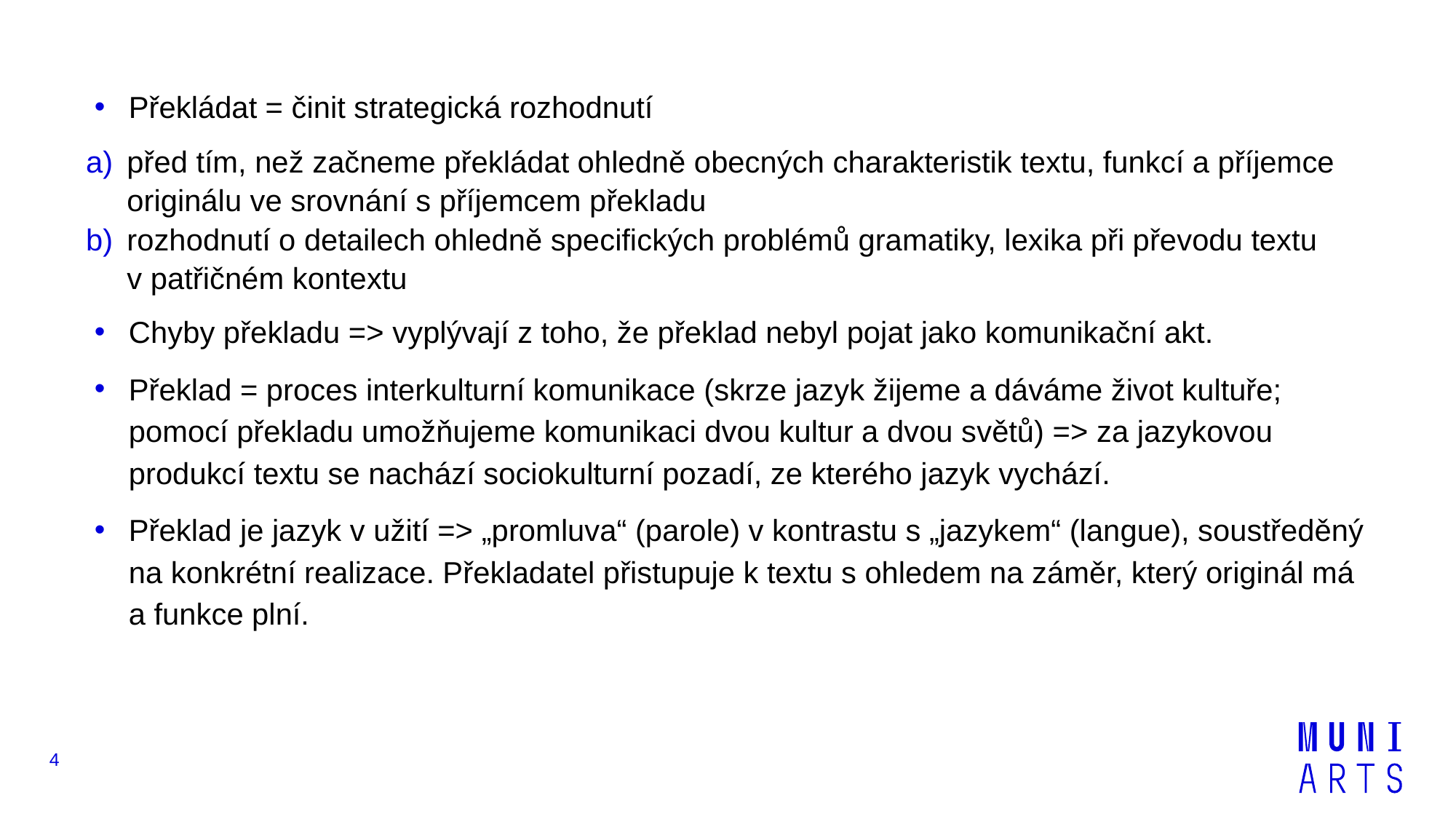

Překládat = činit strategická rozhodnutí
před tím, než začneme překládat ohledně obecných charakteristik textu, funkcí a příjemce originálu ve srovnání s příjemcem překladu
rozhodnutí o detailech ohledně specifických problémů gramatiky, lexika při převodu textu v patřičném kontextu
Chyby překladu => vyplývají z toho, že překlad nebyl pojat jako komunikační akt.
Překlad = proces interkulturní komunikace (skrze jazyk žijeme a dáváme život kultuře; pomocí překladu umožňujeme komunikaci dvou kultur a dvou světů) => za jazykovou produkcí textu se nachází sociokulturní pozadí, ze kterého jazyk vychází.
Překlad je jazyk v užití => „promluva“ (parole) v kontrastu s „jazykem“ (langue), soustředěný na konkrétní realizace. Překladatel přistupuje k textu s ohledem na záměr, který originál má a funkce plní.

4